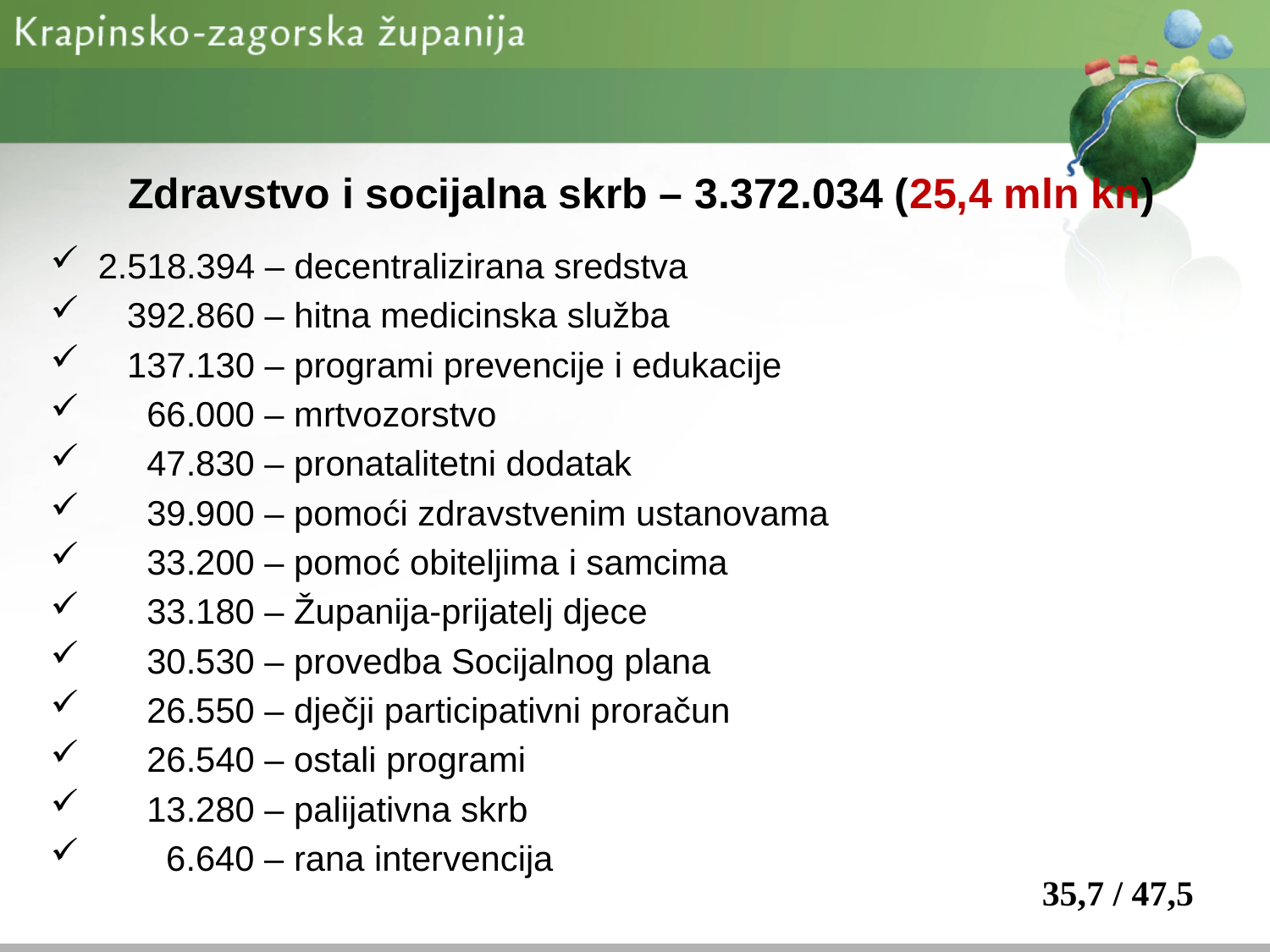

Zdravstvo i socijalna skrb – 3.372.034 (25,4 mln kn)

2.518.394 – decentralizirana sredstva
   392.860 – hitna medicinska služba
   137.130 – programi prevencije i edukacije
     66.000 – mrtvozorstvo
     47.830 – pronatalitetni dodatak
     39.900 – pomoći zdravstvenim ustanovama
     33.200 – pomoć obiteljima i samcima
     33.180 – Županija-prijatelj djece
     30.530 – provedba Socijalnog plana
     26.550 – dječji participativni proračun
     26.540 – ostali programi
     13.280 – palijativna skrb
       6.640 – rana intervencija

35,7 / 47,5